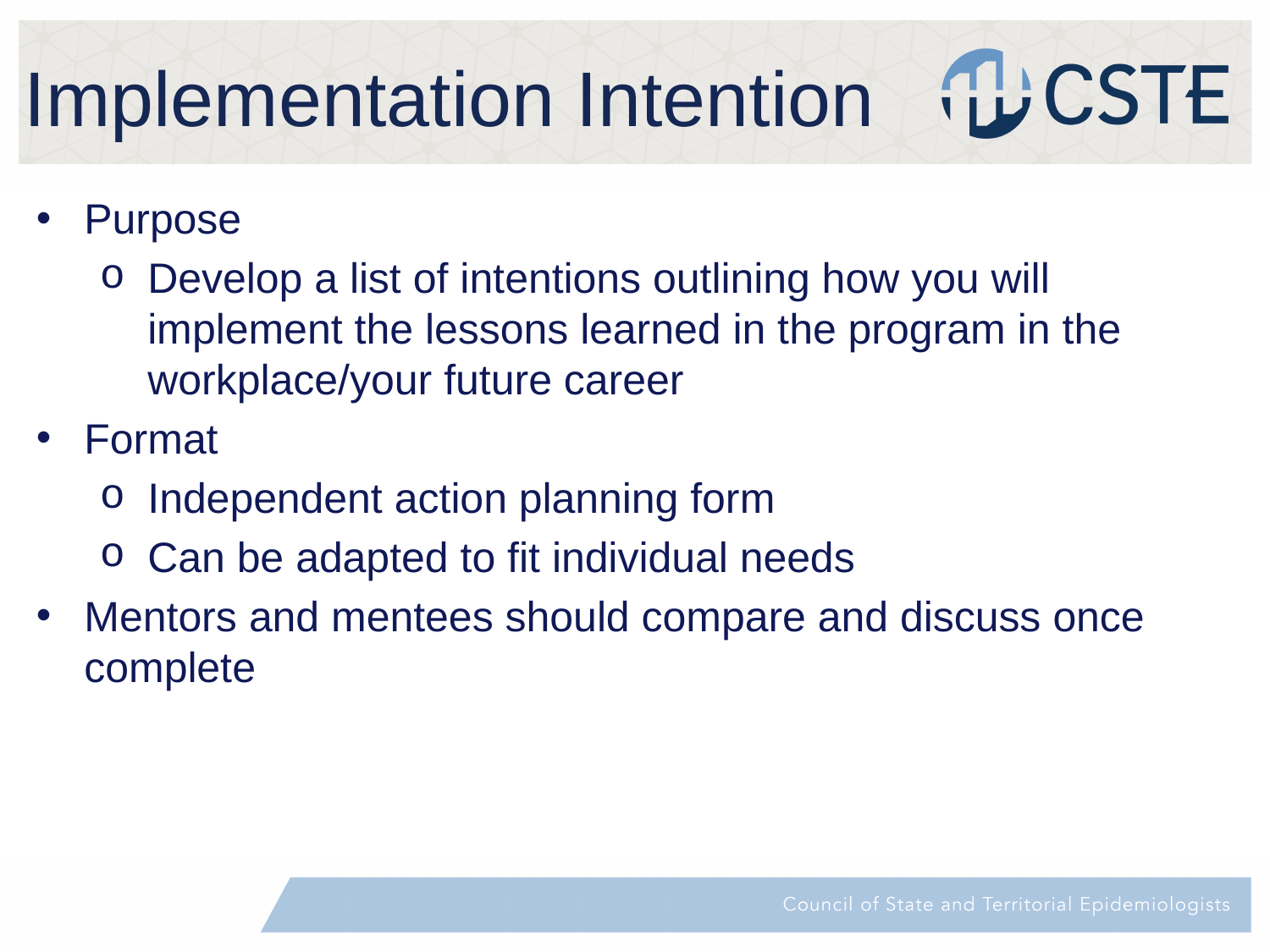

# Implementation Intention
Purpose
Develop a list of intentions outlining how you will implement the lessons learned in the program in the workplace/your future career
Format
Independent action planning form
Can be adapted to fit individual needs
Mentors and mentees should compare and discuss once complete